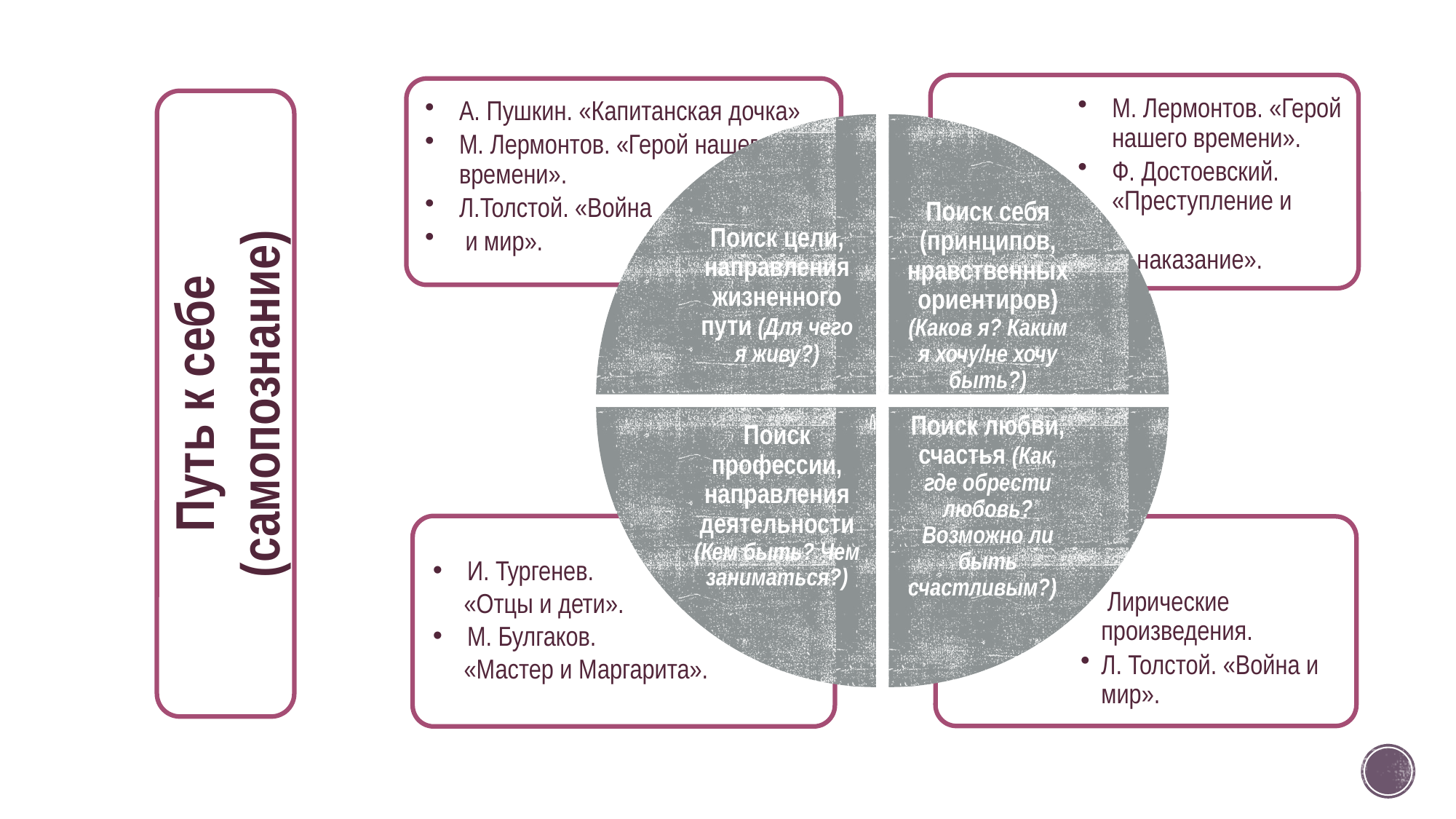

Лирические произведения.
Л. Толстой. «Война и мир».

М. Лермонтов. «Герой нашего времени».
Ф. Достоевский. «Преступление и                                   нннаказание».

А. Пушкин. «Капитанская дочка»
М. Лермонтов. «Герой нашего времени».
Л.Толстой. «Война
 и мир».

Поиск цели, направления жизненного пути (Для чего я живу?)
Поиск себя (принципов, нравственных ориентиров) (Каков я? Каким я хочу/не хочу быть?)
Поиск любви, счастья (Как, где обрести любовь? Возможно ли быть счастливым?)
Поиск профессии, направления деятельности (Кем быть? Чем заниматься?)
Путь к себе (самопознание)
И. Тургенев.
     «Отцы и дети».
М. Булгаков.
     «Мастер и Маргарита».